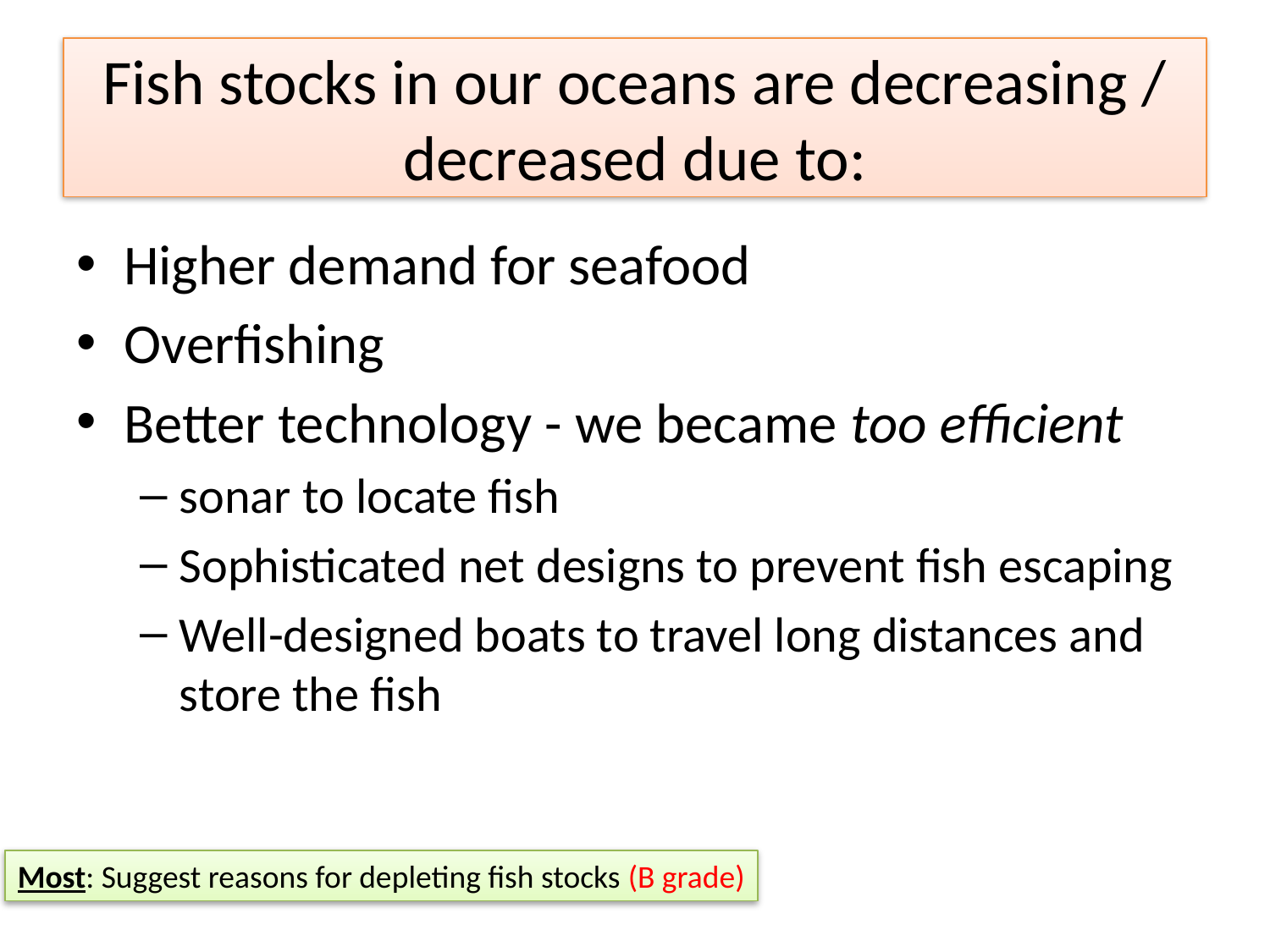

# Fish stocks in our oceans are decreasing / decreased due to:
Higher demand for seafood
Overfishing
Better technology - we became too efficient
sonar to locate fish
Sophisticated net designs to prevent fish escaping
Well-designed boats to travel long distances and store the fish

Most: Suggest reasons for depleting fish stocks (B grade)